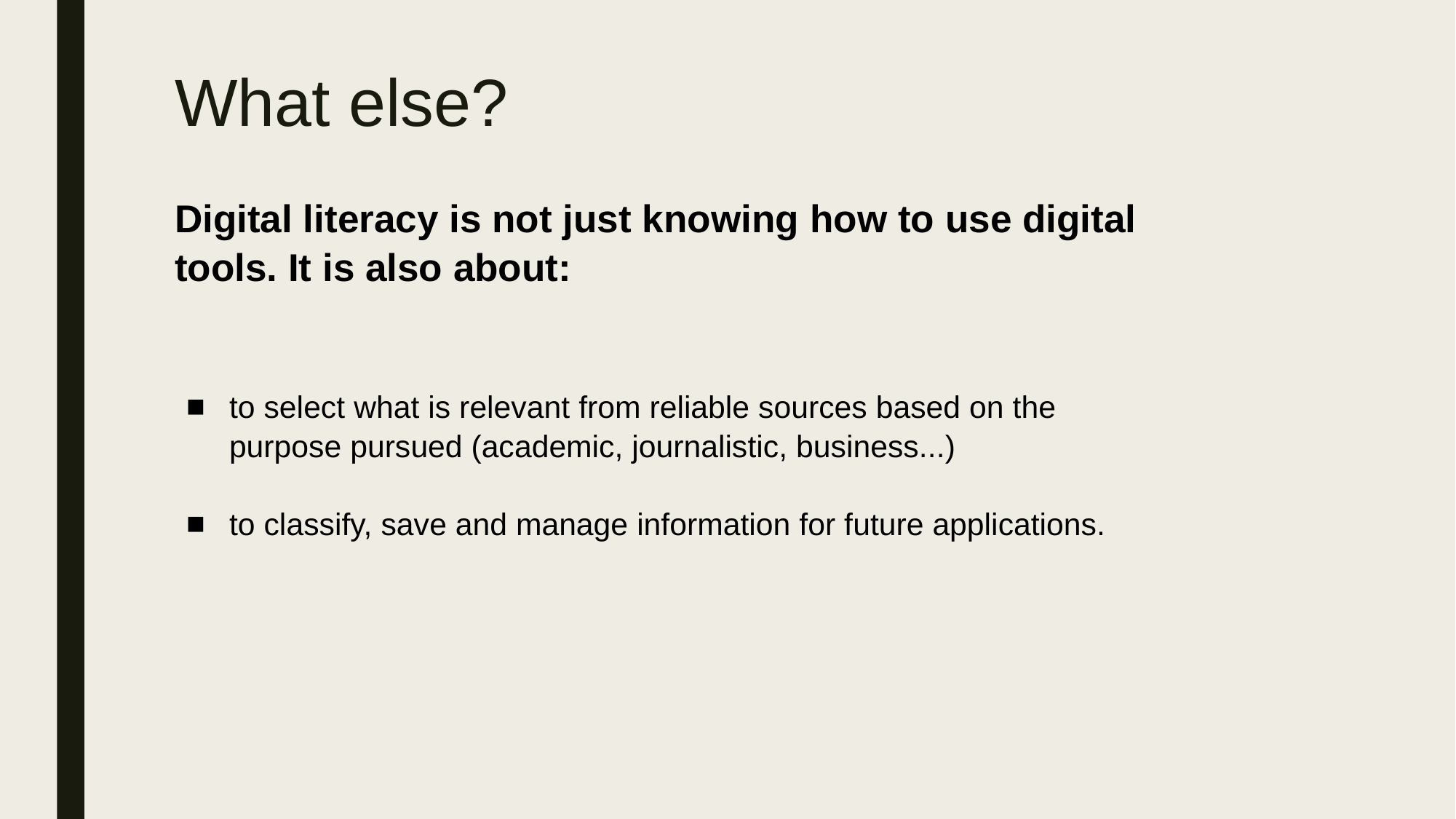

# What else?
Digital literacy is not just knowing how to use digital tools. It is also about:

to select what is relevant from reliable sources based on the purpose pursued (academic, journalistic, business...)

to classify, save and manage information for future applications.